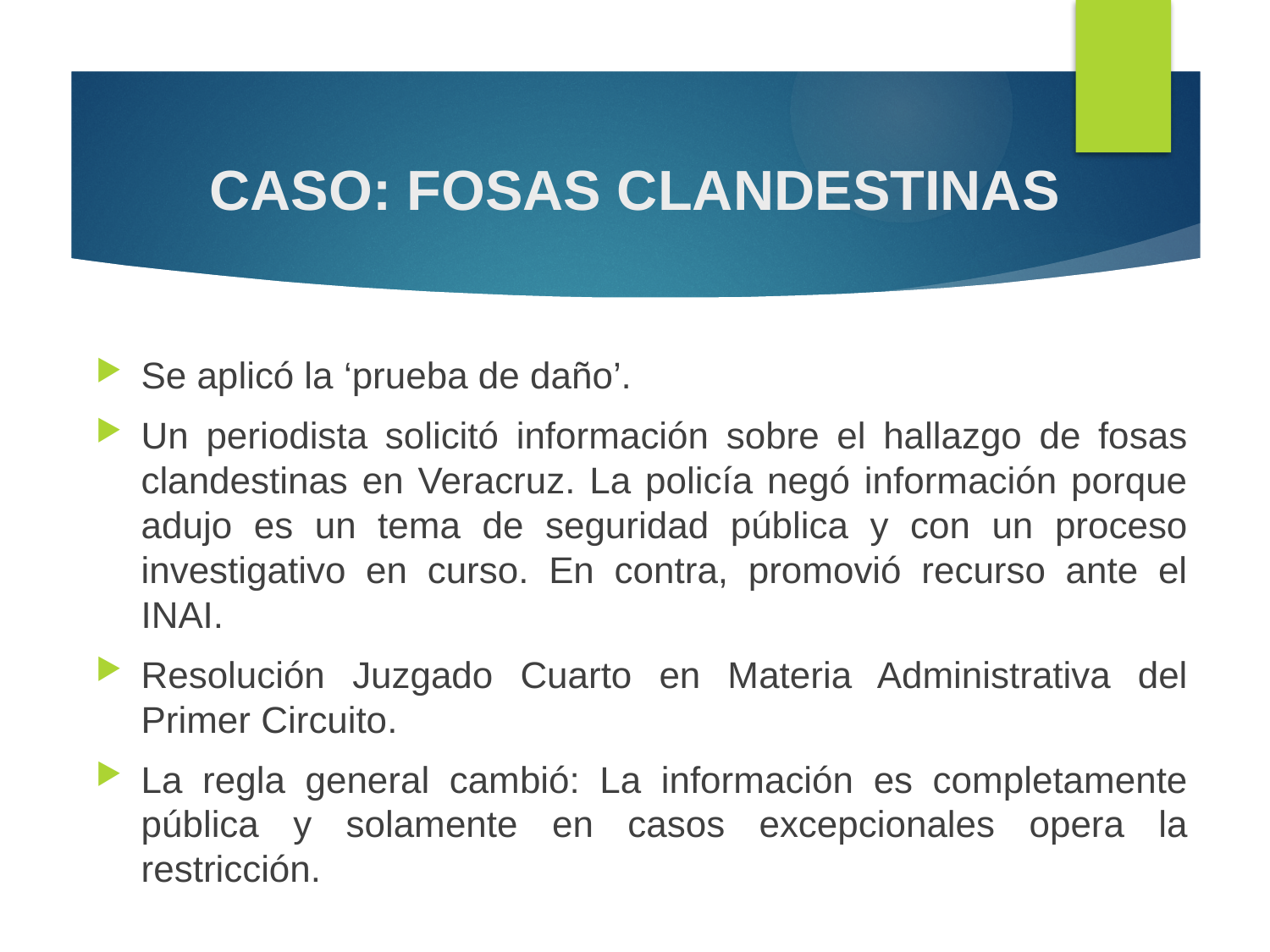

# CASO: FOSAS CLANDESTINAS
Se aplicó la ‘prueba de daño’.
Un periodista solicitó información sobre el hallazgo de fosas clandestinas en Veracruz. La policía negó información porque adujo es un tema de seguridad pública y con un proceso investigativo en curso. En contra, promovió recurso ante el INAI.
Resolución Juzgado Cuarto en Materia Administrativa del Primer Circuito.
La regla general cambió: La información es completamente pública y solamente en casos excepcionales opera la restricción.